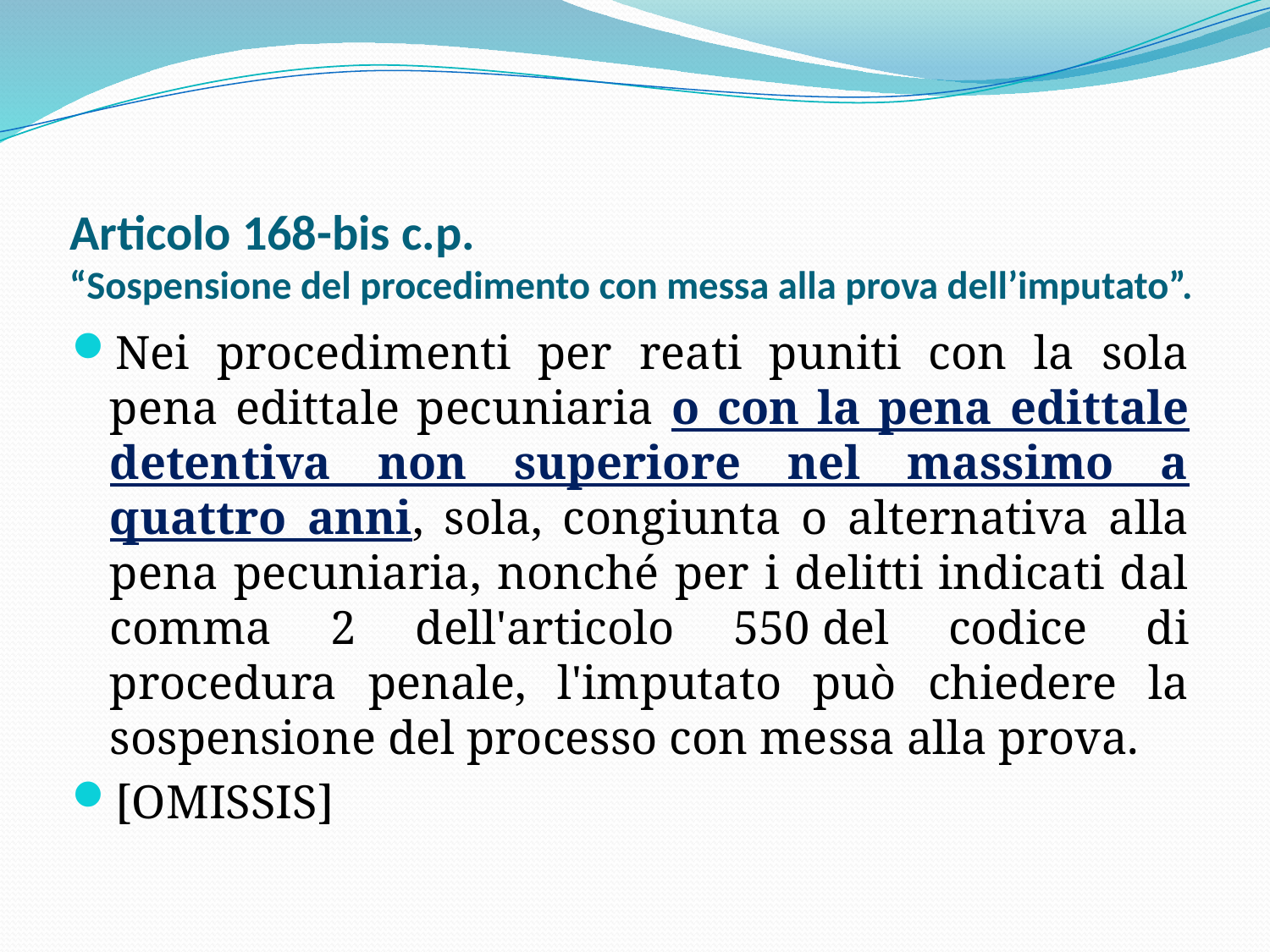

# Articolo 168-bis c.p. “Sospensione del procedimento con messa alla prova dell’imputato”.
Nei procedimenti per reati puniti con la sola pena edittale pecuniaria o con la pena edittale detentiva non superiore nel massimo a quattro anni, sola, congiunta o alternativa alla pena pecuniaria, nonché per i delitti indicati dal comma 2 dell'articolo 550 del codice di procedura penale, l'imputato può chiedere la sospensione del processo con messa alla prova.
[OMISSIS]